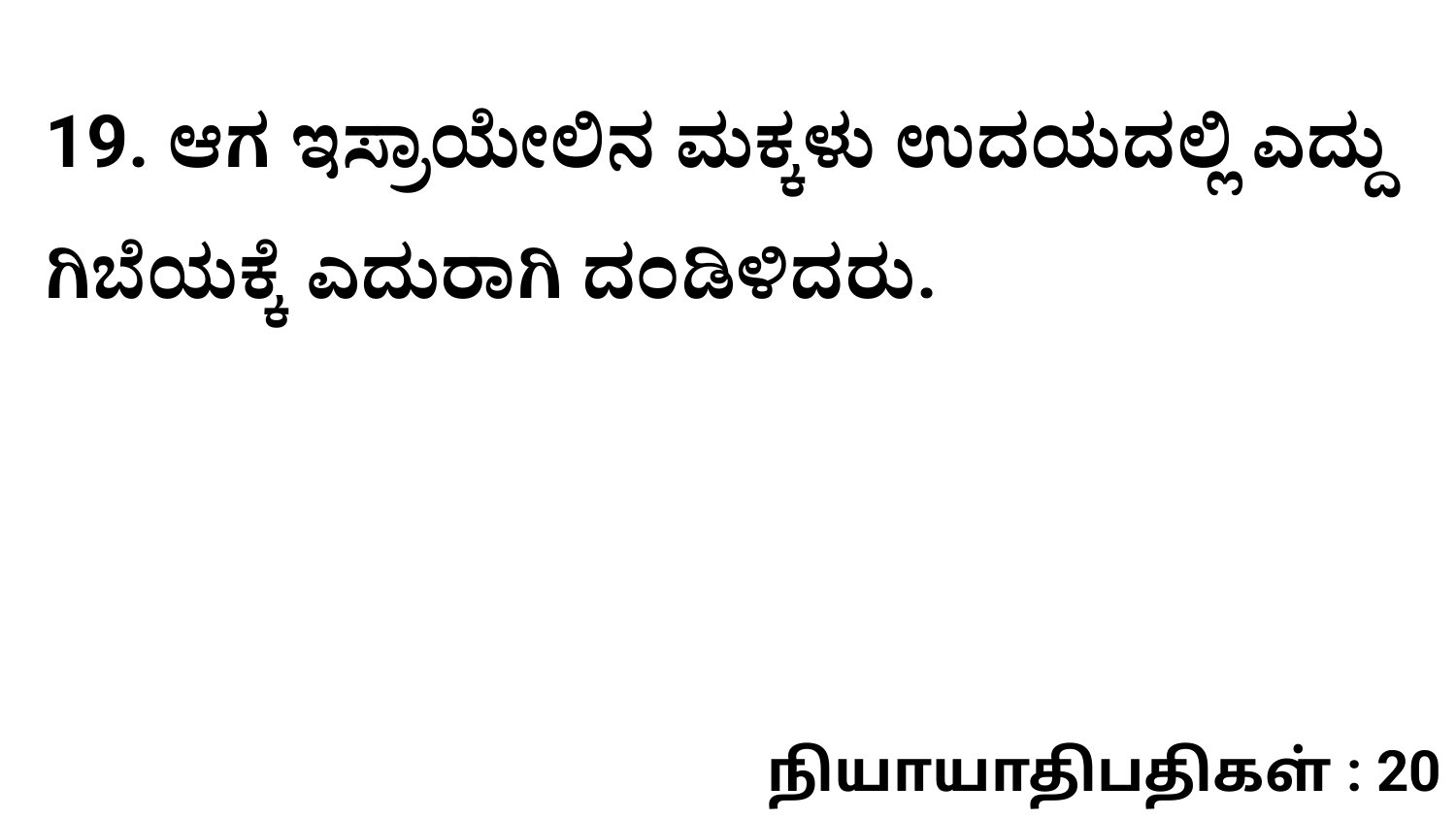

19. ಆಗ ಇಸ್ರಾಯೇಲಿನ ಮಕ್ಕಳು ಉದಯದಲ್ಲಿ ಎದ್ದು ಗಿಬೆಯಕ್ಕೆ ಎದುರಾಗಿ ದಂಡಿಳಿದರು.
நியாயாதிபதிகள் : 20